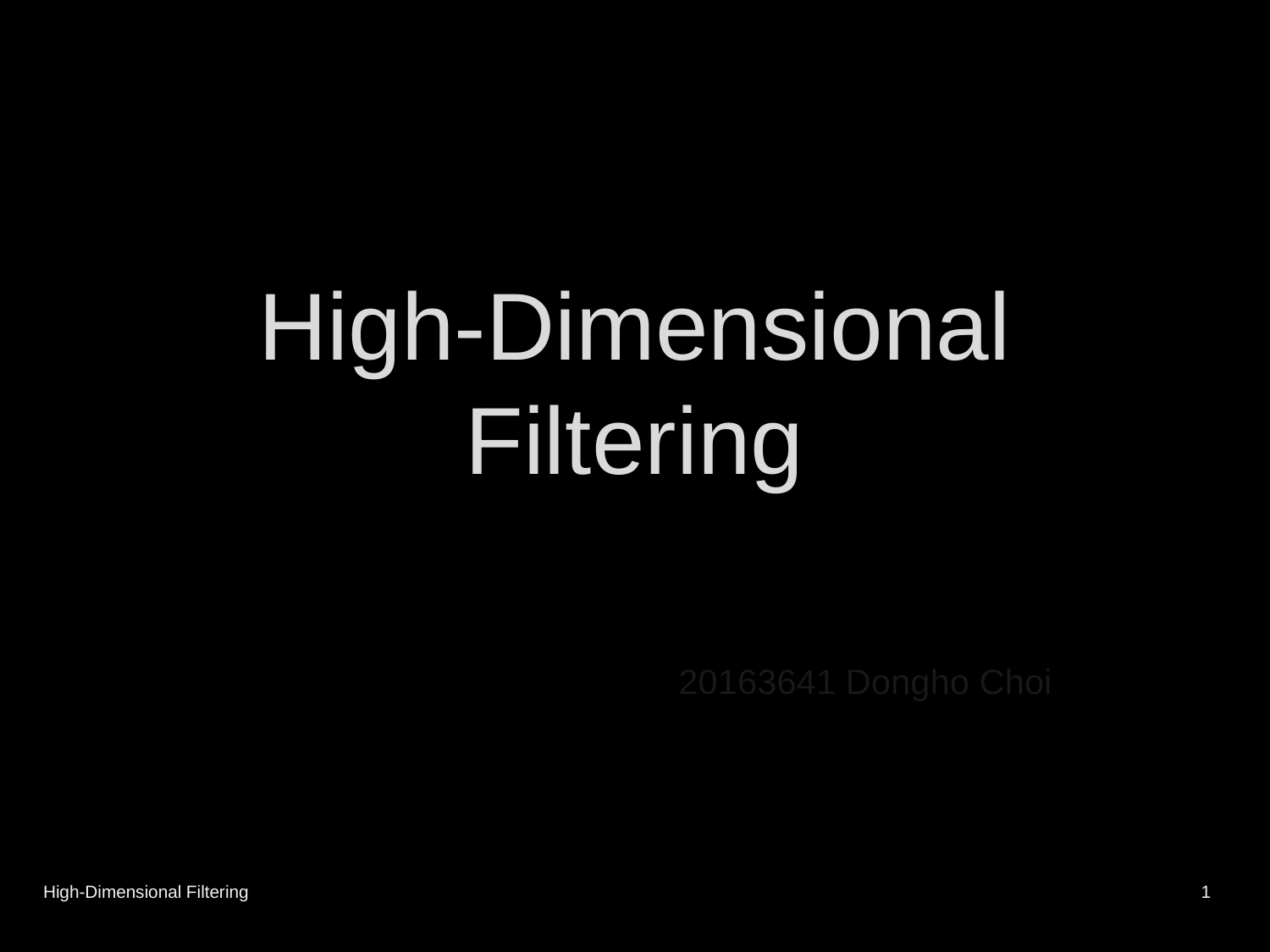

# High-Dimensional Filtering

20163641 Dongho Choi
High-Dimensional Filtering
1